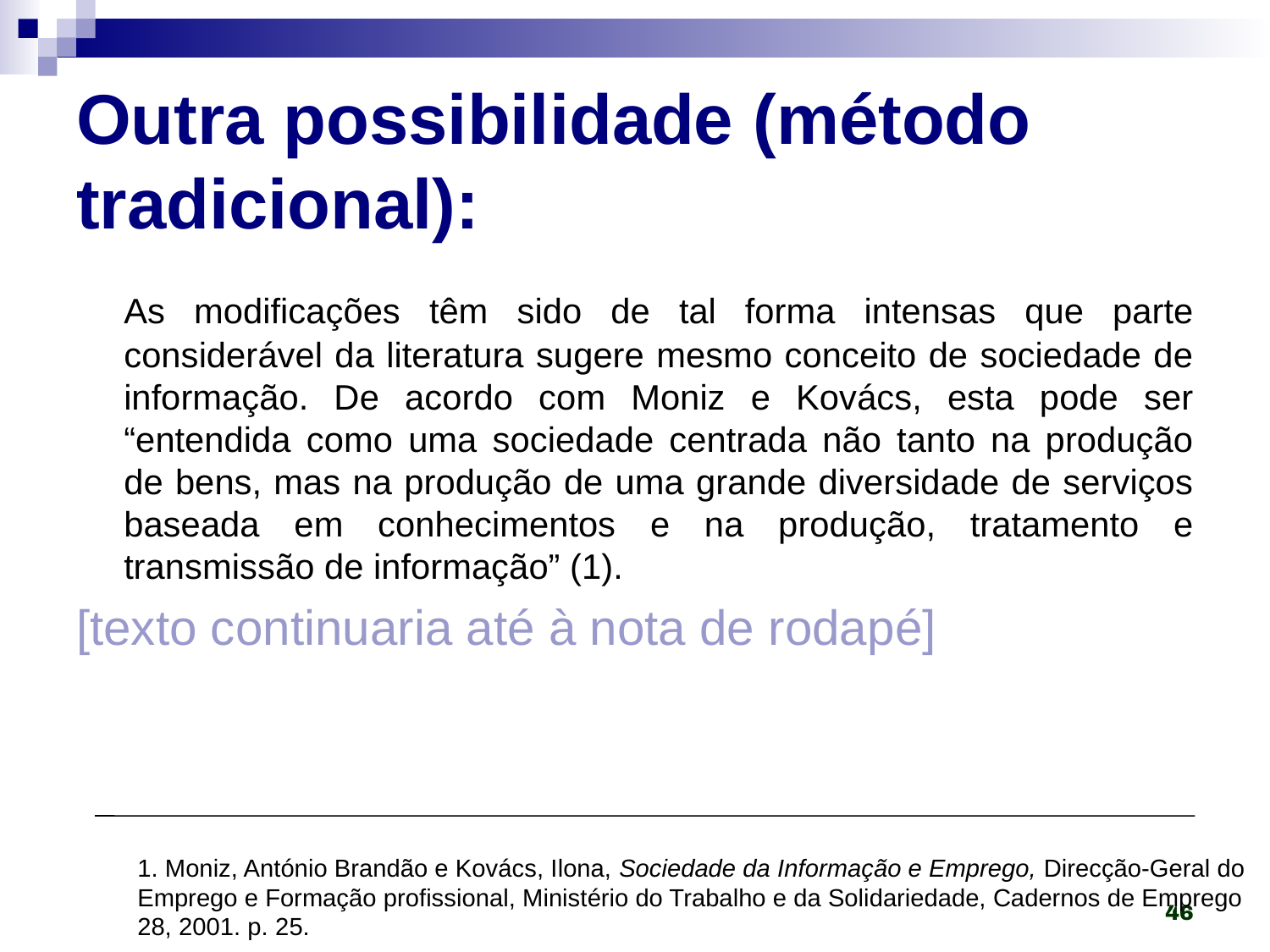

# Outra possibilidade (método tradicional):
	As modificações têm sido de tal forma intensas que parte considerável da literatura sugere mesmo conceito de sociedade de informação. De acordo com Moniz e Kovács, esta pode ser “entendida como uma sociedade centrada não tanto na produção de bens, mas na produção de uma grande diversidade de serviços baseada em conhecimentos e na produção, tratamento e transmissão de informação” (1).
[texto continuaria até à nota de rodapé]

1. Moniz, António Brandão e Kovács, Ilona, Sociedade da Informação e Emprego, Direcção-Geral do Emprego e Formação profissional, Ministério do Trabalho e da Solidariedade, Cadernos de Emprego 28, 2001. p. 25.

46